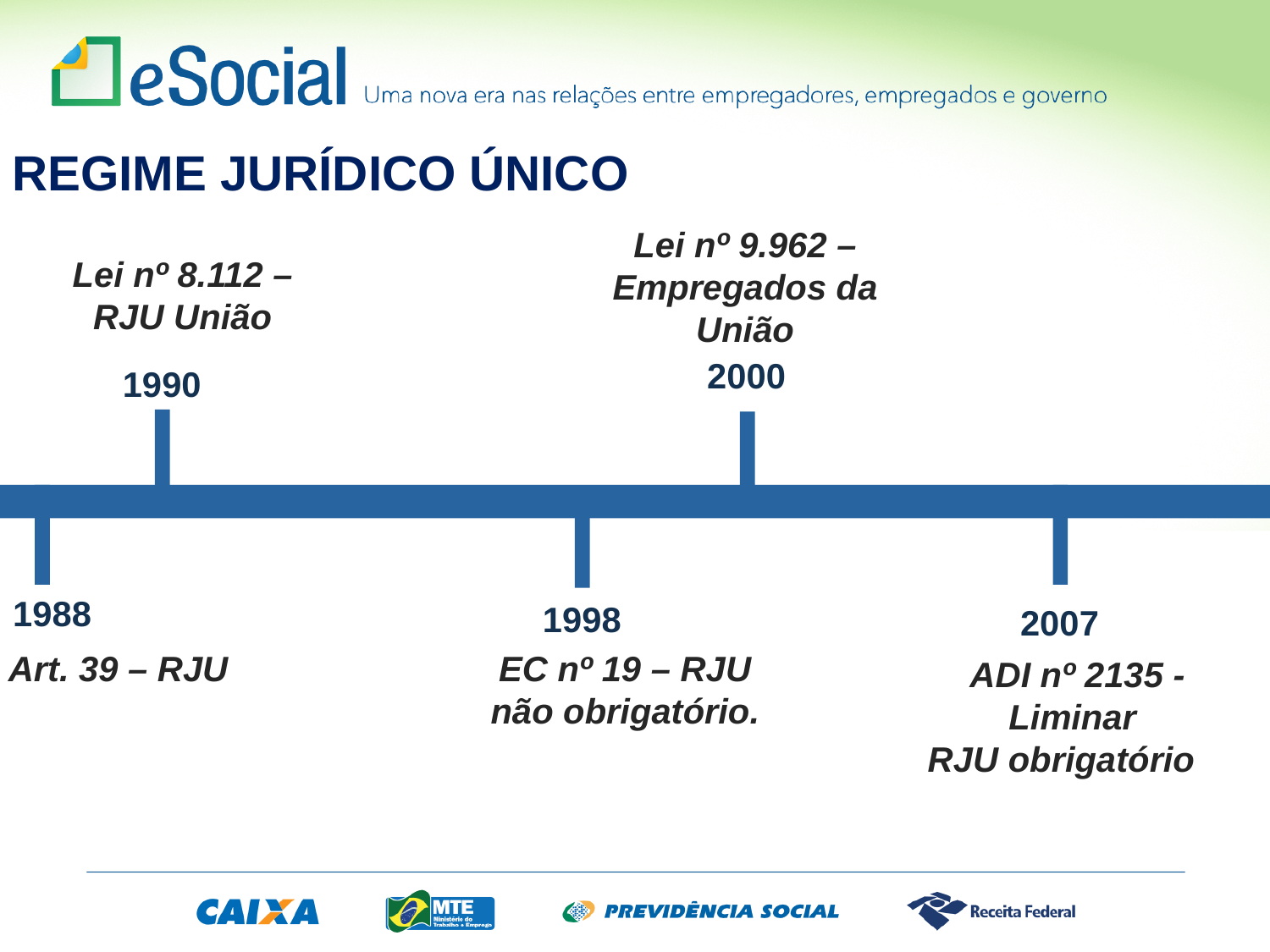

REGIME JURÍDICO ÚNICO
Lei nº 9.962 – Empregados da União
Lei nº 8.112 – RJU União
2000
1990

1988
1998
2007
Art. 39 – RJU
EC nº 19 – RJU
não obrigatório.
ADI nº 2135 - Liminar
RJU obrigatório